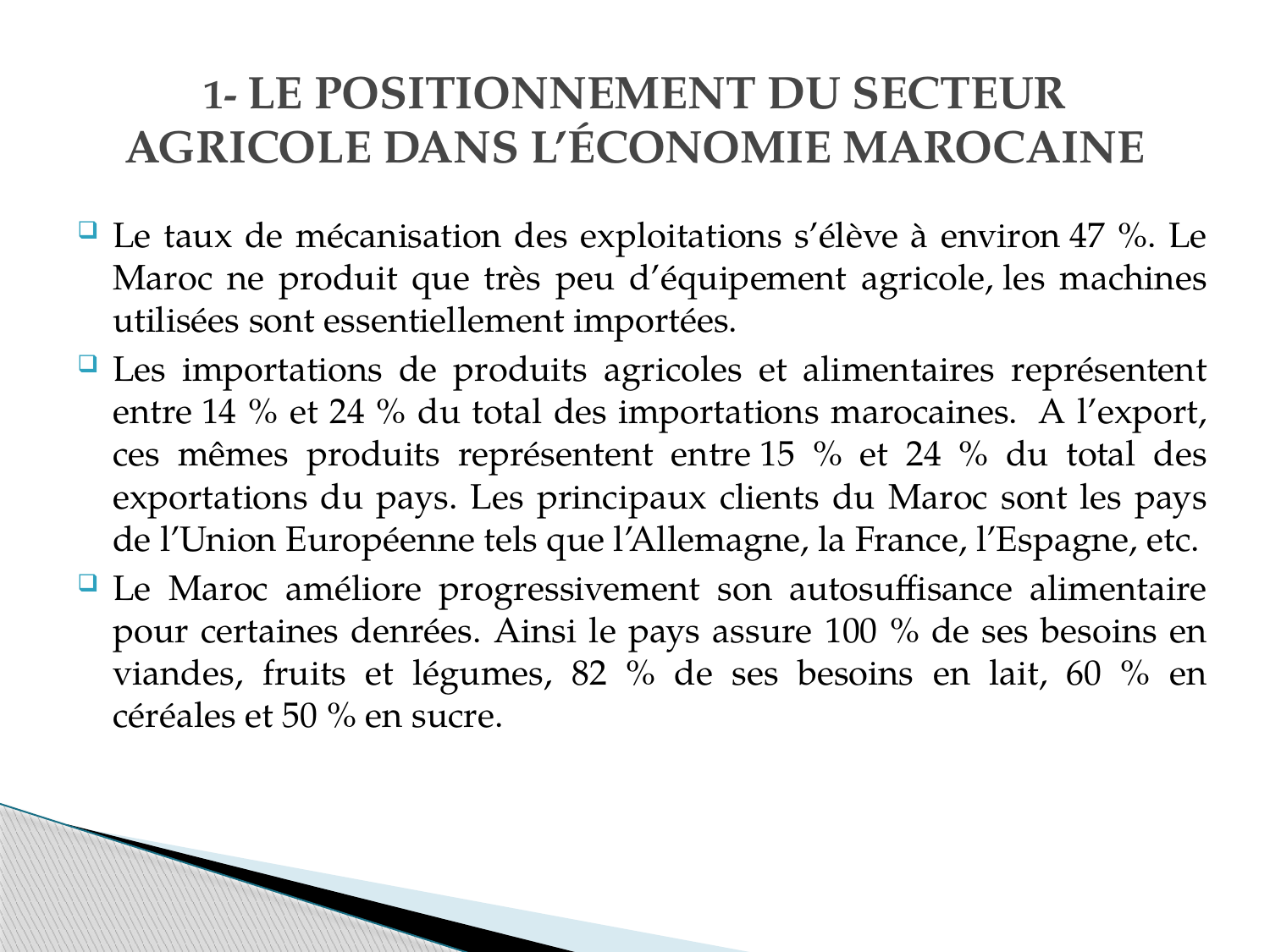

# 1- Le positionnement du secteur agricole dans l’économie marocaine
Le taux de mécanisation des exploitations s’élève à environ 47 %. Le Maroc ne produit que très peu d’équipement agricole, les machines utilisées sont essentiellement importées.
Les importations de produits agricoles et alimentaires représentent entre 14 % et 24 % du total des importations marocaines.  A l’export, ces mêmes produits représentent entre 15 % et 24 % du total des exportations du pays. Les principaux clients du Maroc sont les pays de l’Union Européenne tels que l’Allemagne, la France, l’Espagne, etc.
Le Maroc améliore progressivement son autosuffisance alimentaire pour certaines denrées. Ainsi le pays assure 100 % de ses besoins en viandes, fruits et légumes, 82 % de ses besoins en lait, 60 % en céréales et 50 % en sucre.